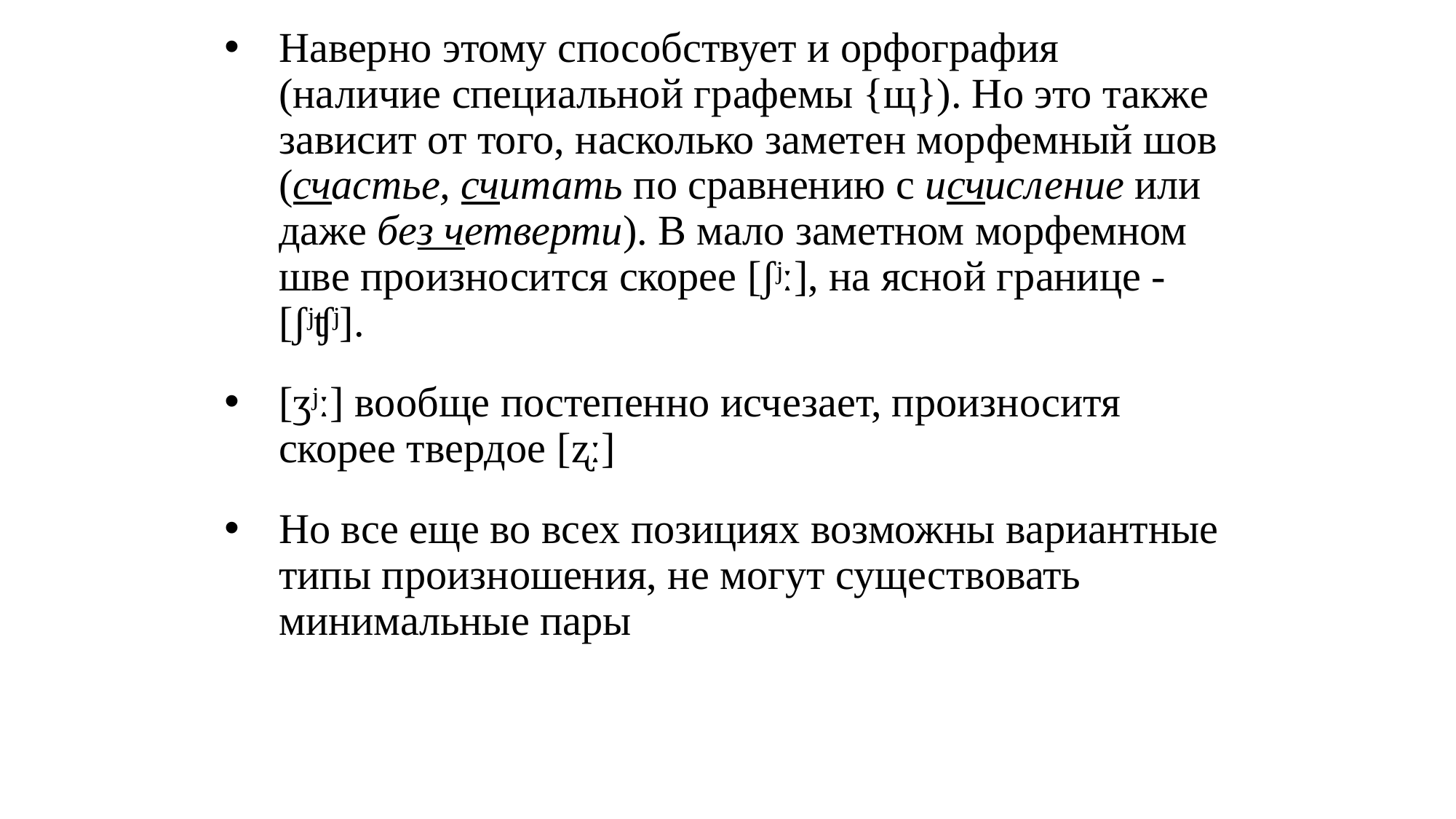

# Наверно этому способствует и орфография (наличие специальной графемы {щ}). Но это также зависит от того, насколько заметен морфемный шов (счастье, считать по сравнению с исчисление или даже без четверти). В мало заметном морфемном шве произносится скорее [ʃʲː], на ясной границе - [ʃʲʧʲ].
[ʒʲː] вообще постепенно исчезает, произноситя скорее твердое [ʐː]
Но все еще во всех позициях возможны вариантные типы произношения, не могут существовать минимальные пары